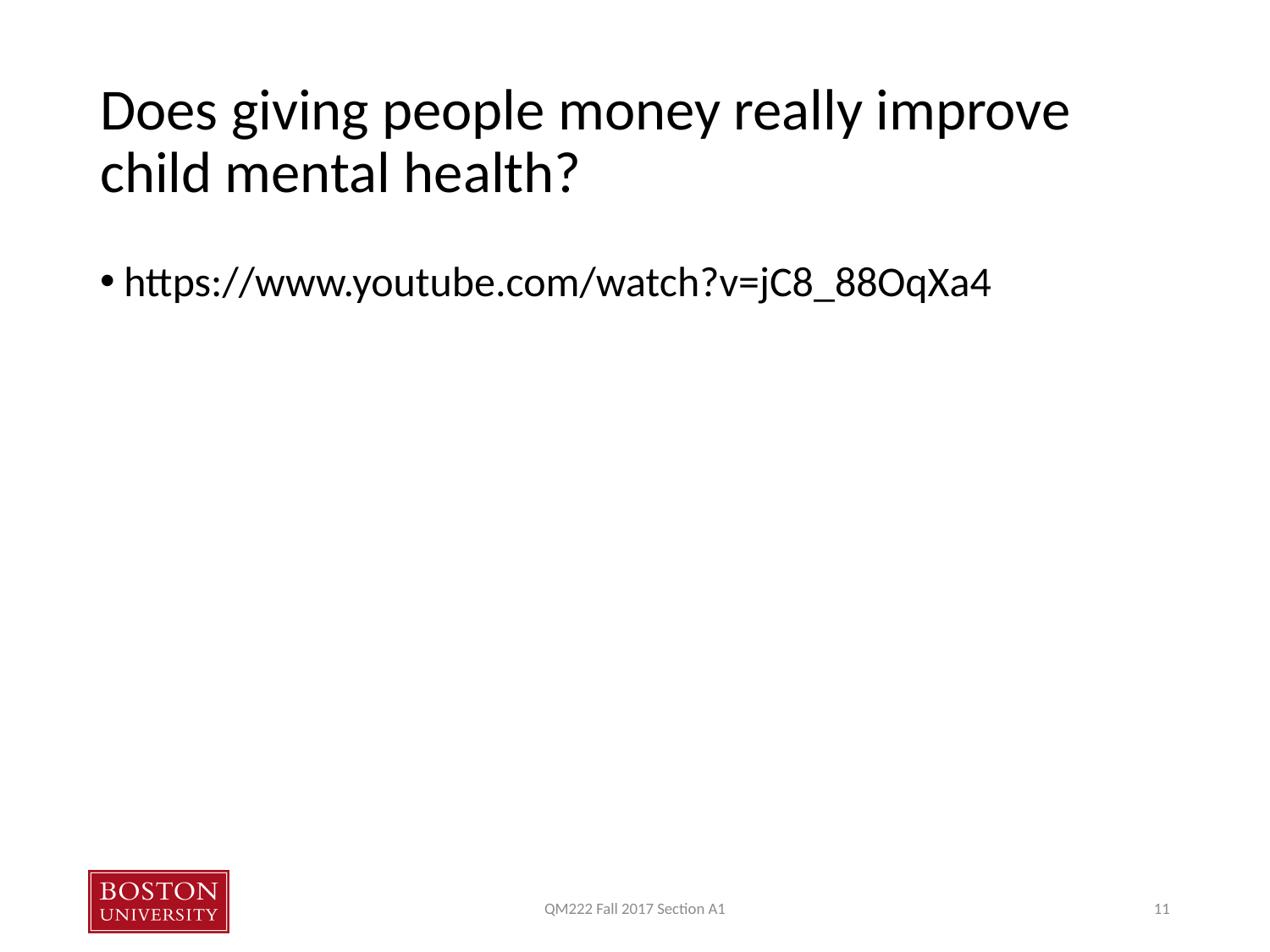

# Does giving people money really improve child mental health?
https://www.youtube.com/watch?v=jC8_88OqXa4
QM222 Fall 2017 Section A1
11